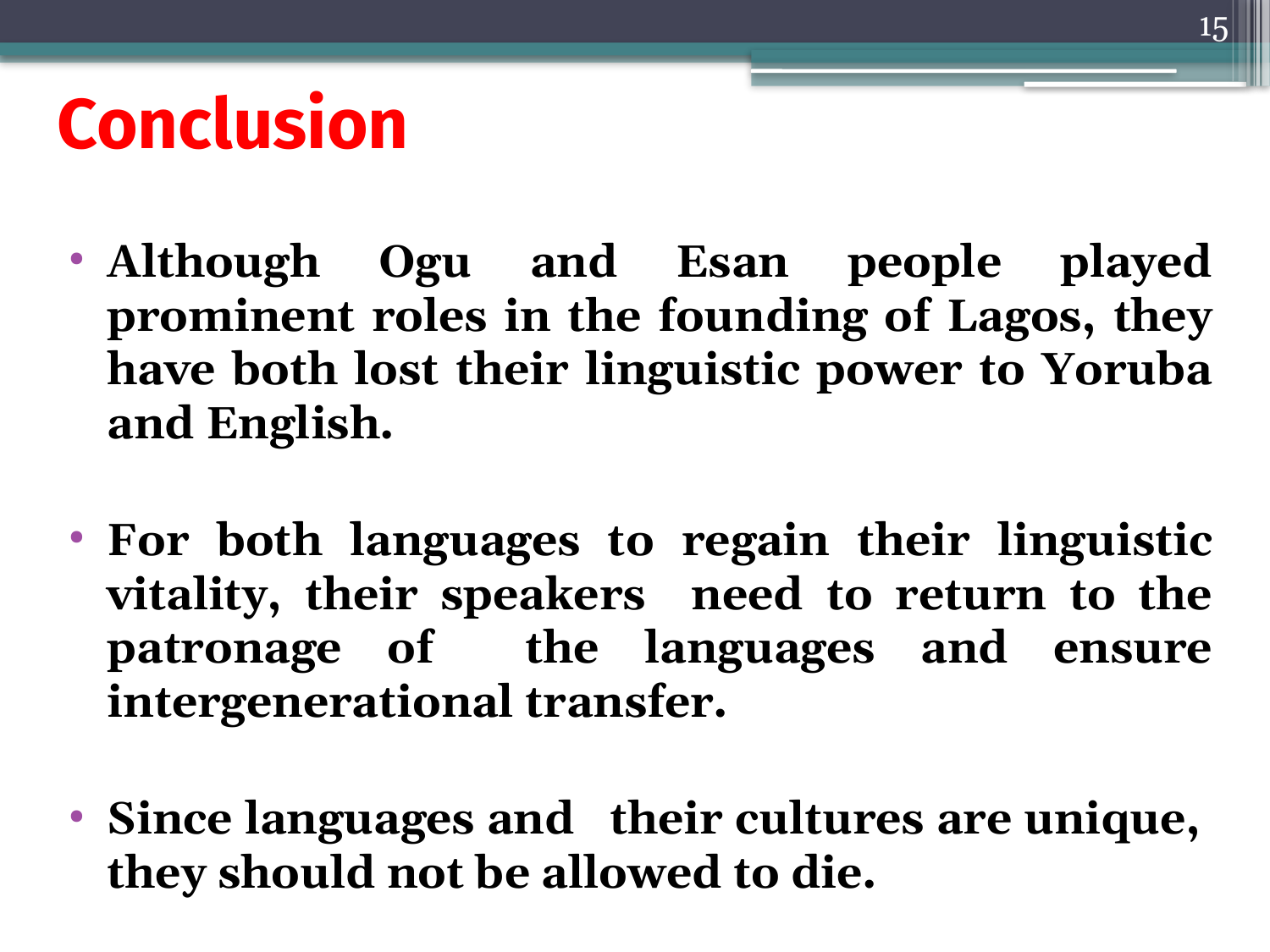

15
# Conclusion
Although Ogu and Esan people played prominent roles in the founding of Lagos, they have both lost their linguistic power to Yoruba and English.

For both languages to regain their linguistic vitality, their speakers  need to return to the patronage of  the languages and ensure intergenerational transfer.

Since languages and   their cultures are unique,  they should not be allowed to die.